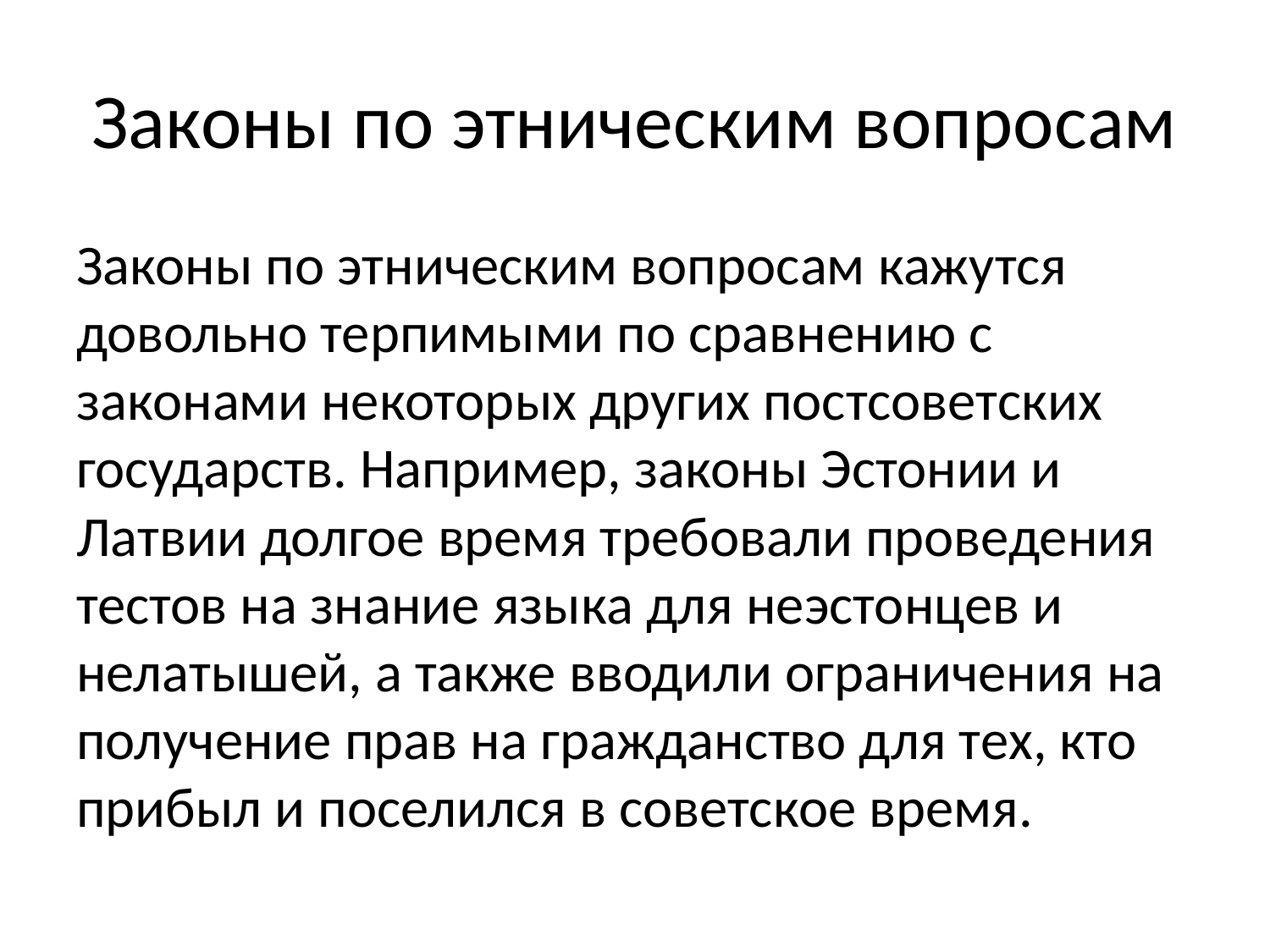

# Законы по этническим вопросам
Законы по этническим вопросам кажутся довольно терпимыми по сравнению с законами некоторых других постсоветских государств. Например, законы Эстонии и Латвии долгое время требовали проведения тестов на знание языка для неэстонцев и нелатышей, а также вводили ограничения на получение прав на гражданство для тех, кто прибыл и поселился в советское время.